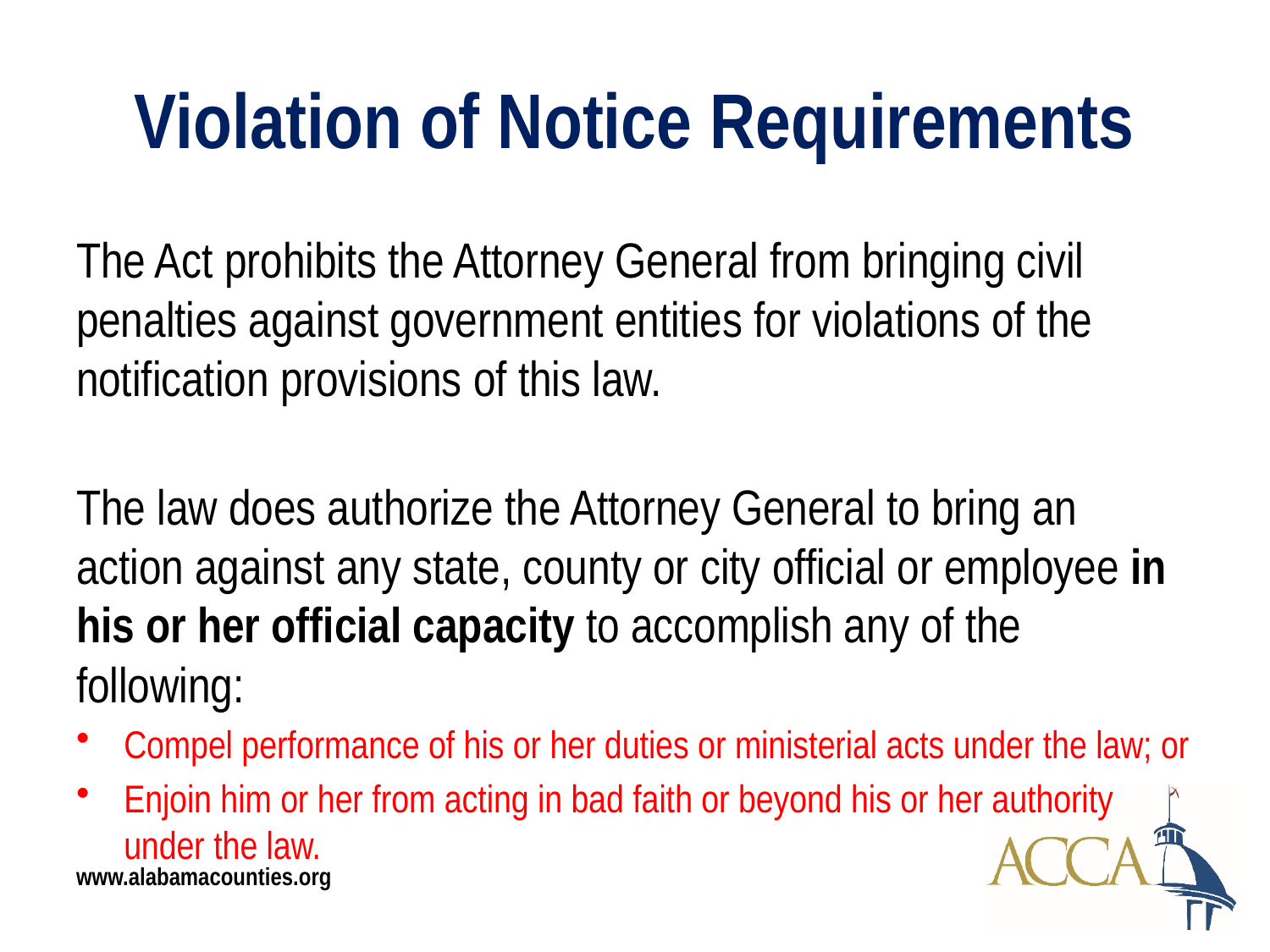

# Violation of Notice Requirements
The Act prohibits the Attorney General from bringing civil penalties against government entities for violations of the notification provisions of this law.
The law does authorize the Attorney General to bring an action against any state, county or city official or employee in his or her official capacity to accomplish any of the following:
Compel performance of his or her duties or ministerial acts under the law; or
Enjoin him or her from acting in bad faith or beyond his or her authority under the law.
www.alabamacounties.org